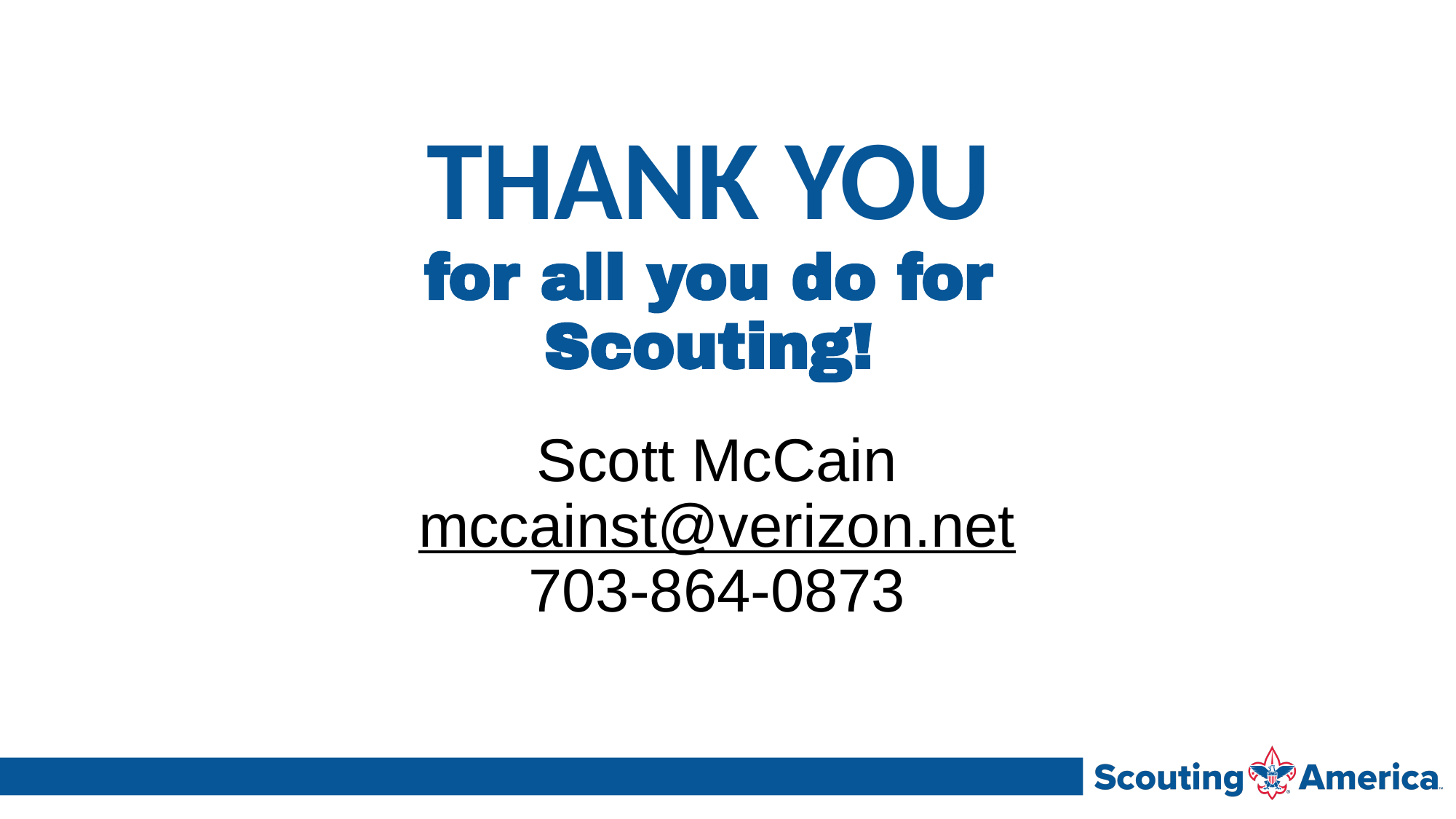

THANK YOU
for all you do for Scouting!
Scott McCain
mccainst@verizon.net
703-864-0873